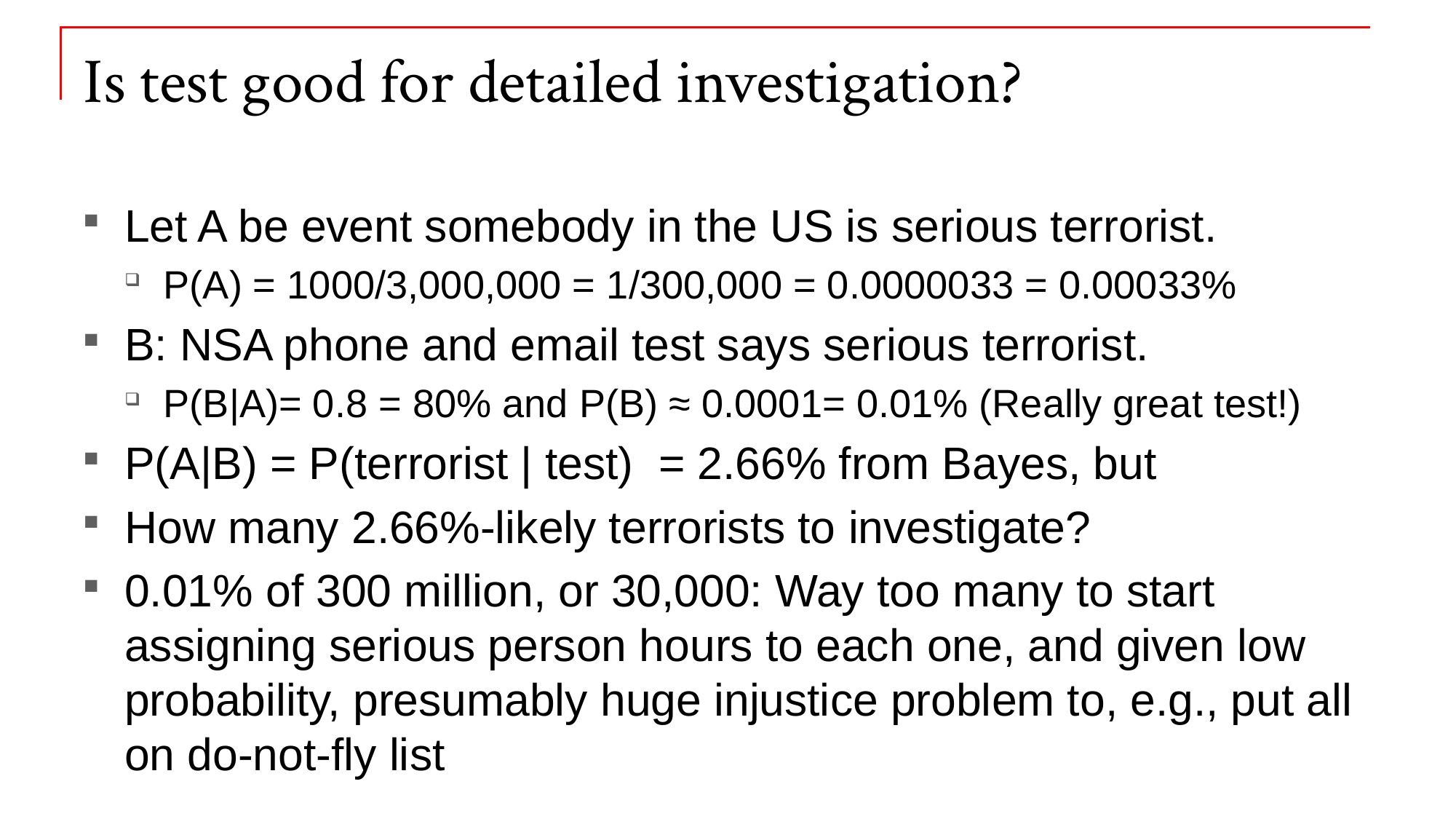

# Is test good for detailed investigation?
Let A be event somebody in the US is serious terrorist.
P(A) = 1000/3,000,000 = 1/300,000 = 0.0000033 = 0.00033%
B: NSA phone and email test says serious terrorist.
P(B|A)= 0.8 = 80% and P(B) ≈ 0.0001= 0.01% (Really great test!)
P(A|B) = P(terrorist | test)  = 2.66% from Bayes, but
How many 2.66%-likely terrorists to investigate?
0.01% of 300 million, or 30,000: Way too many to start assigning serious person hours to each one, and given low probability, presumably huge injustice problem to, e.g., put all on do-not-fly list